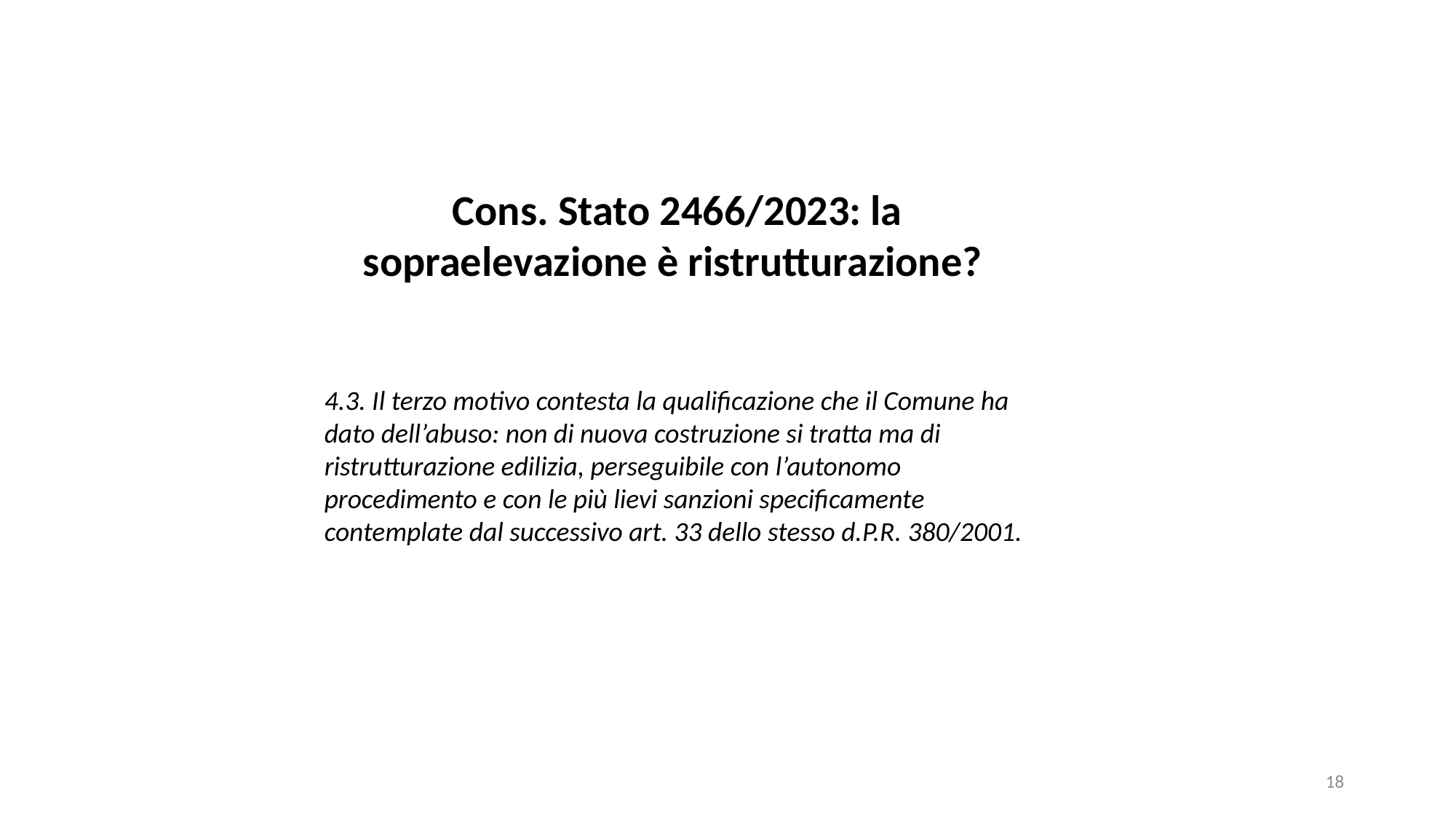

Cons. Stato 2466/2023: la sopraelevazione è ristrutturazione?

4.3. Il terzo motivo contesta la qualificazione che il Comune ha dato dell’abuso: non di nuova costruzione si tratta ma di ristrutturazione edilizia, perseguibile con l’autonomo procedimento e con le più lievi sanzioni specificamente contemplate dal successivo art. 33 dello stesso d.P.R. 380/2001.
18